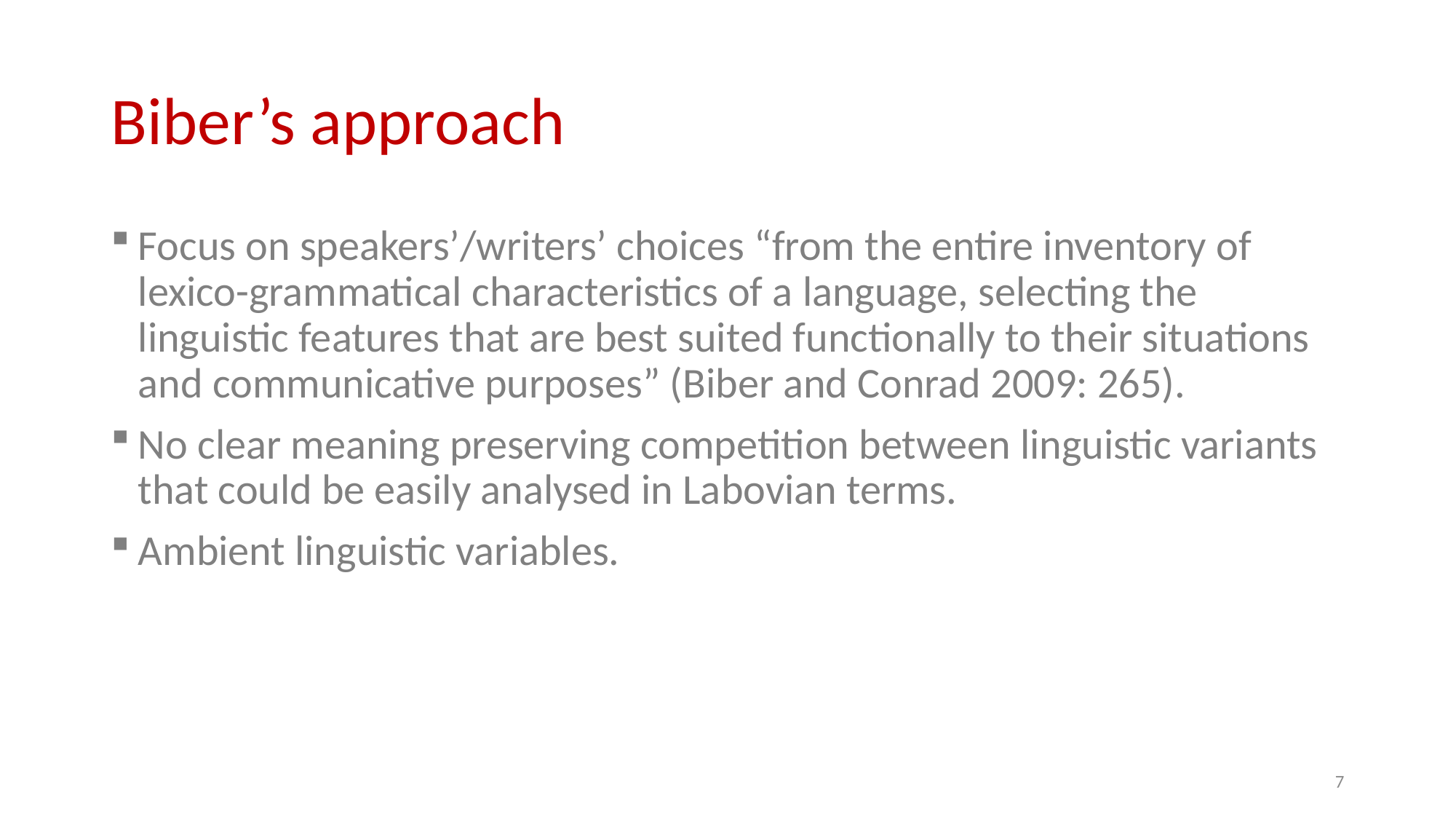

# Biber’s approach
Focus on speakers’/writers’ choices “from the entire inventory of lexico-grammatical characteristics of a language, selecting the linguistic features that are best suited functionally to their situations and communicative purposes” (Biber and Conrad 2009: 265).
No clear meaning preserving competition between linguistic variants that could be easily analysed in Labovian terms.
Ambient linguistic variables.

7